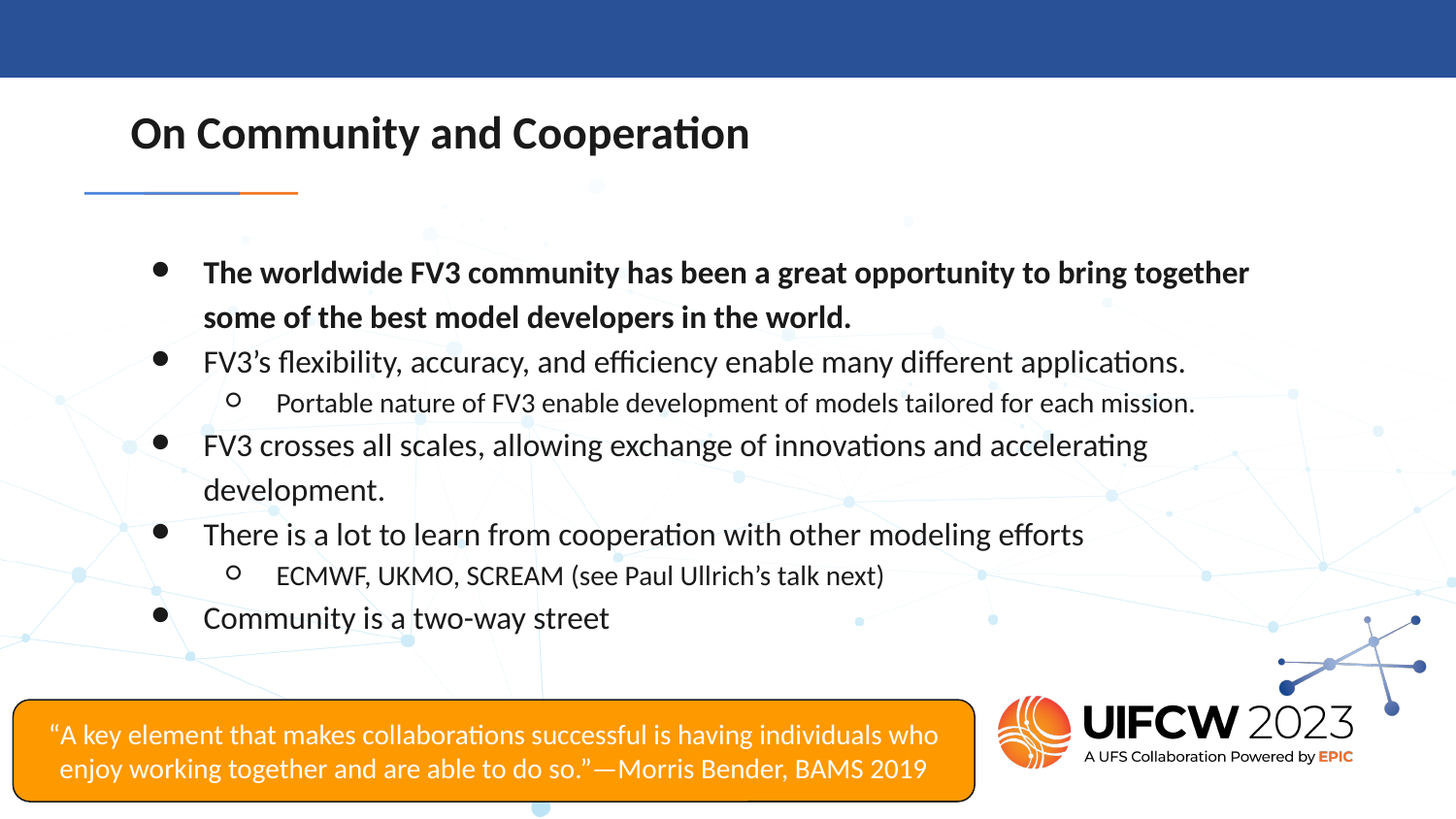

# On Community and Cooperation
The worldwide FV3 community has been a great opportunity to bring together some of the best model developers in the world.
FV3’s flexibility, accuracy, and efficiency enable many different applications.
Portable nature of FV3 enable development of models tailored for each mission.
FV3 crosses all scales, allowing exchange of innovations and accelerating development.
There is a lot to learn from cooperation with other modeling efforts
ECMWF, UKMO, SCREAM (see Paul Ullrich’s talk next)
Community is a two-way street
“A key element that makes collaborations successful is having individuals who enjoy working together and are able to do so.”—Morris Bender, BAMS 2019